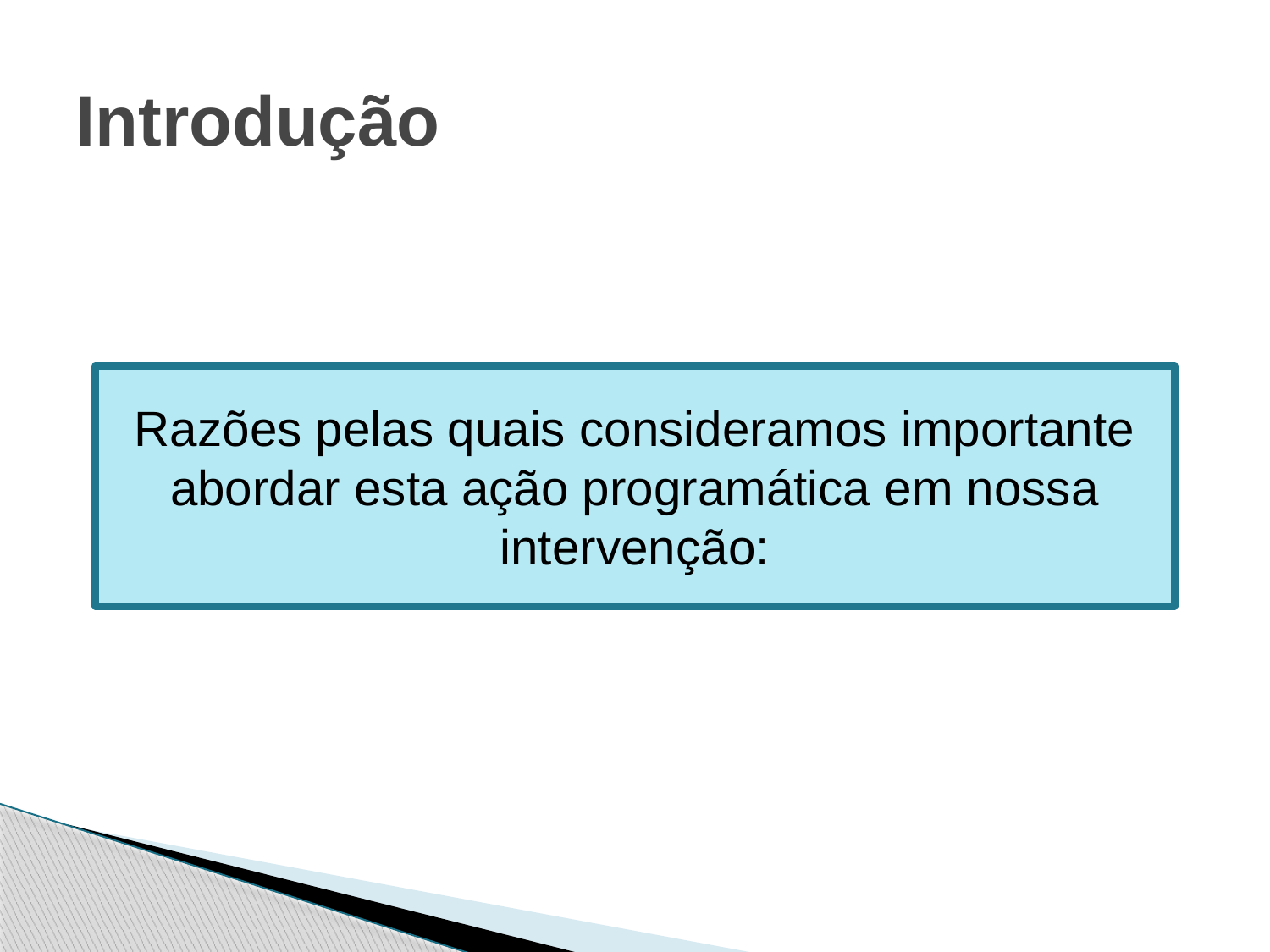

# Introdução

Razões pelas quais consideramos importante abordar esta ação programática em nossa intervenção: